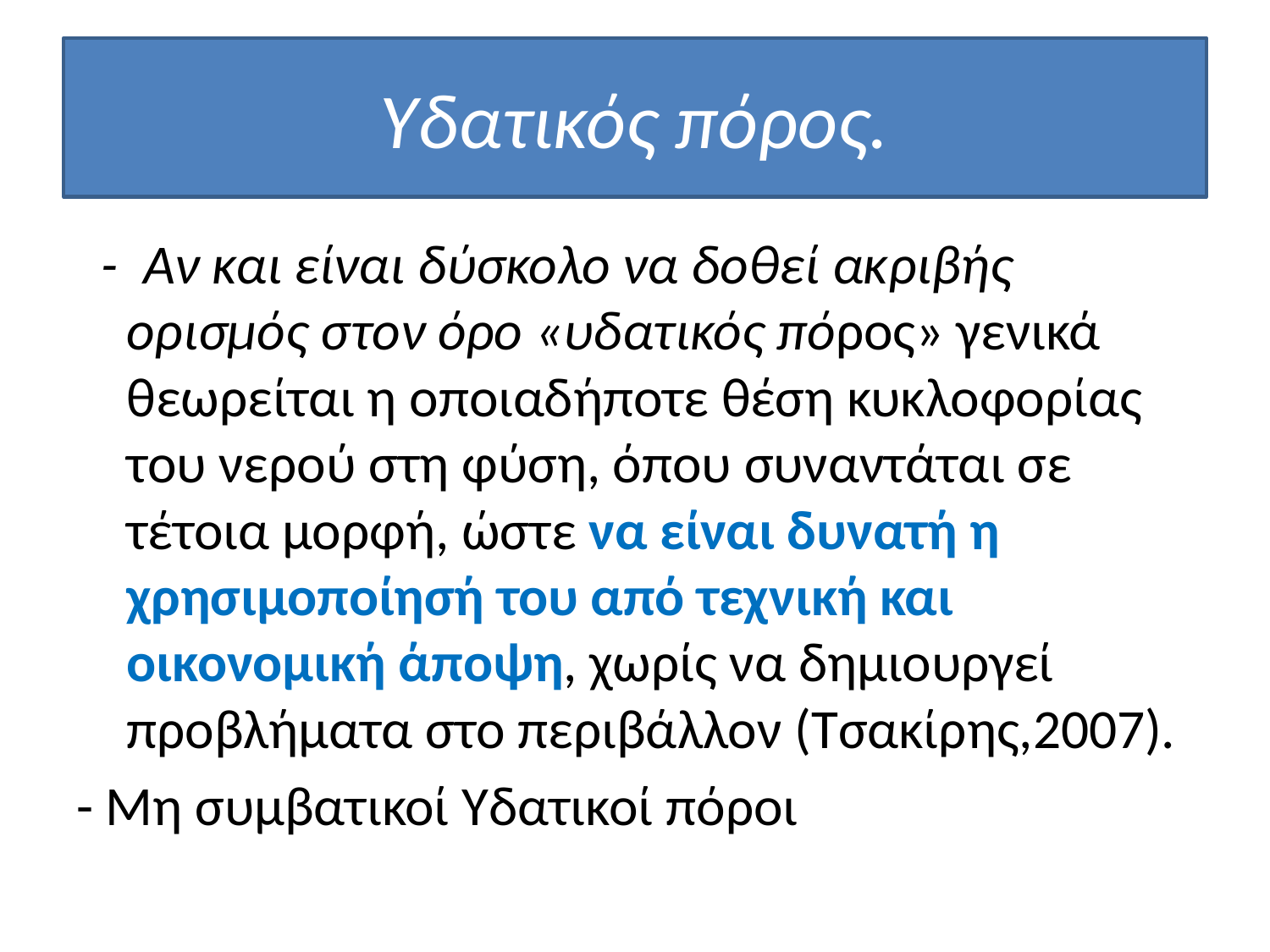

# Υδατικός πόρος.
  -  Αν και είναι δύσκολο να δοθεί ακριβής ορισμός στον όρο «υδατικός πόρος» γενικά θεωρείται η οποιαδήποτε θέση κυκλοφορίας του νερού στη φύση, όπου συναντάται σε τέτοια μορφή, ώστε να είναι δυνατή η χρησιμοποίησή του από τεχνική και οικονομική άποψη, χωρίς να δημιουργεί προβλήματα στο περιβάλλον (Τσακίρης,2007).
- Μη συμβατικοί Υδατικοί πόροι